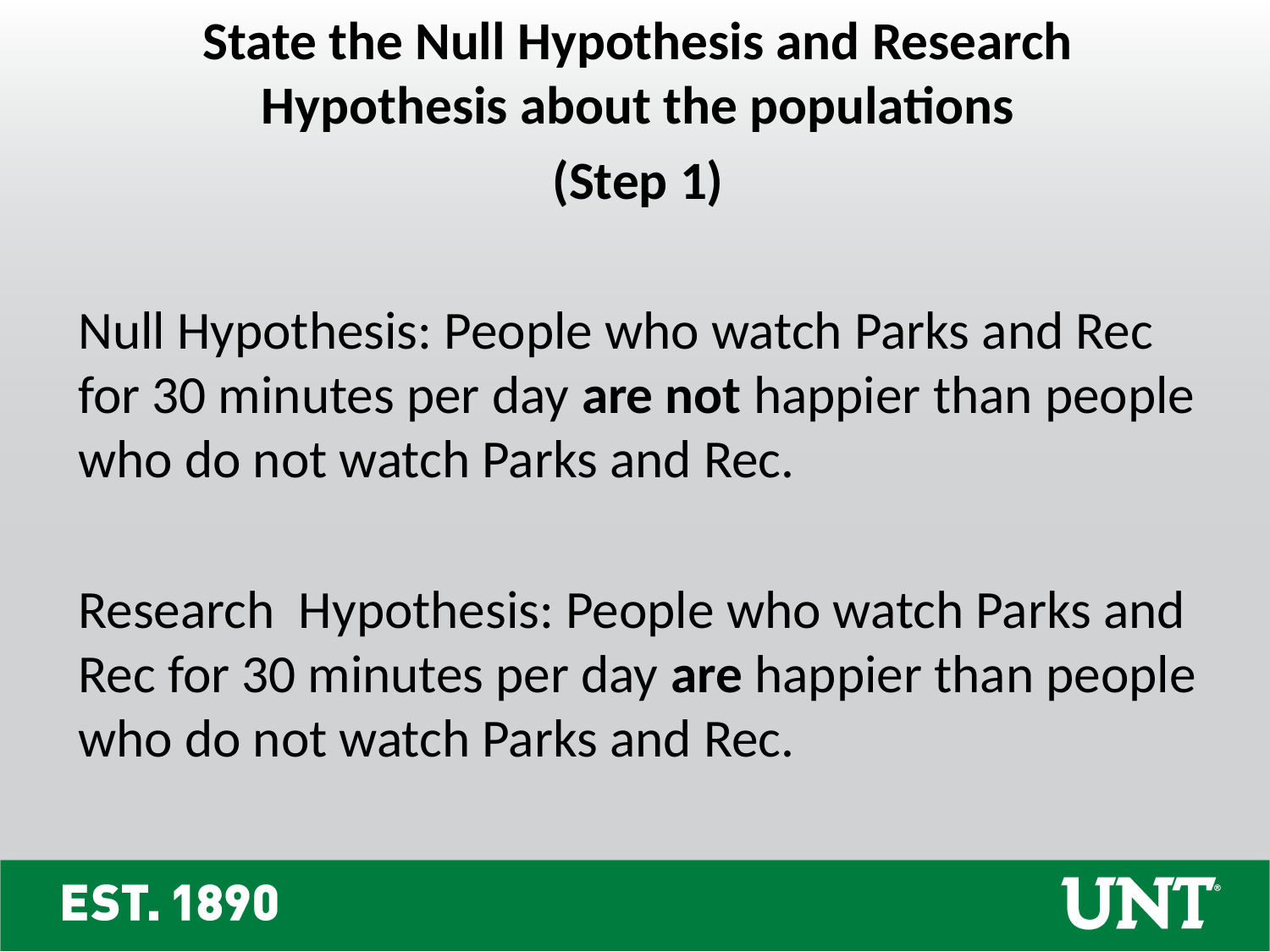

State the Null Hypothesis and Research Hypothesis about the populations
(Step 1)

Null Hypothesis: People who watch Parks and Rec for 30 minutes per day are not happier than people who do not watch Parks and Rec.

Research  Hypothesis: People who watch Parks and Rec for 30 minutes per day are happier than people who do not watch Parks and Rec.